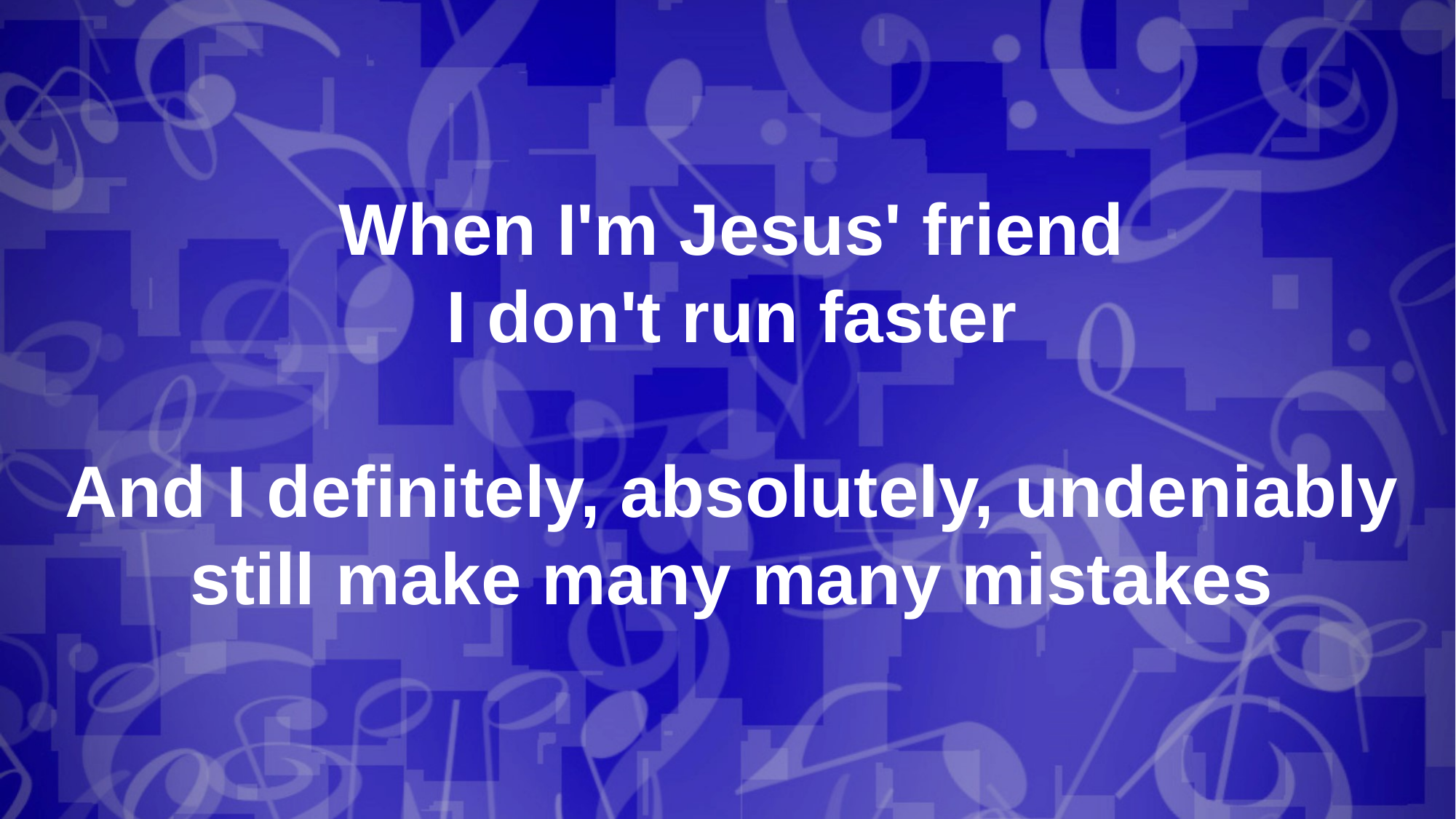

When I'm Jesus' friend
I don't run faster

And I definitely, absolutely, undeniably still make many many mistakes